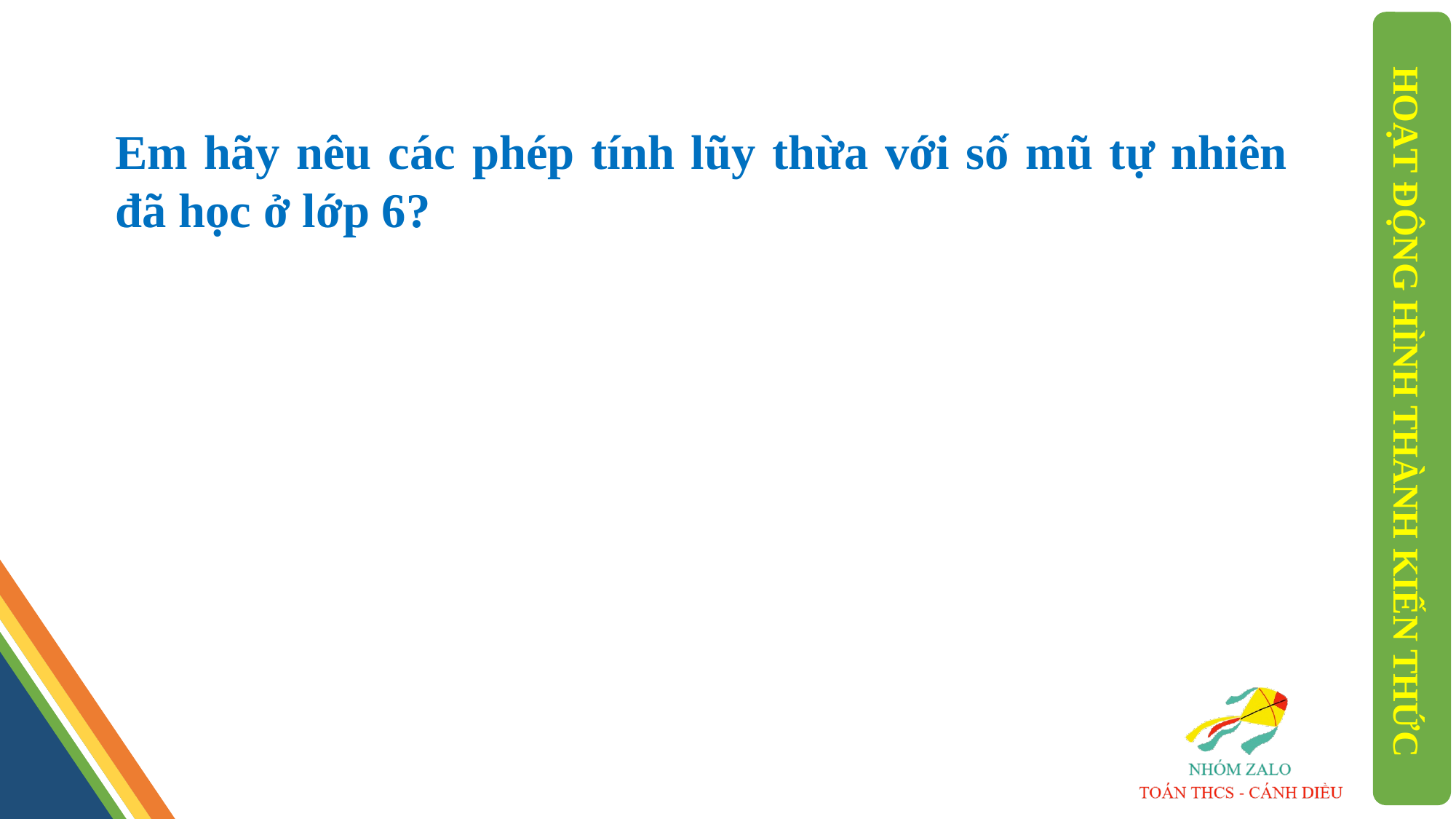

Em hãy nêu các phép tính lũy thừa với số mũ tự nhiên  đã học ở lớp 6?

HOẠT ĐỘNG HÌNH THÀNH KIẾN THỨC